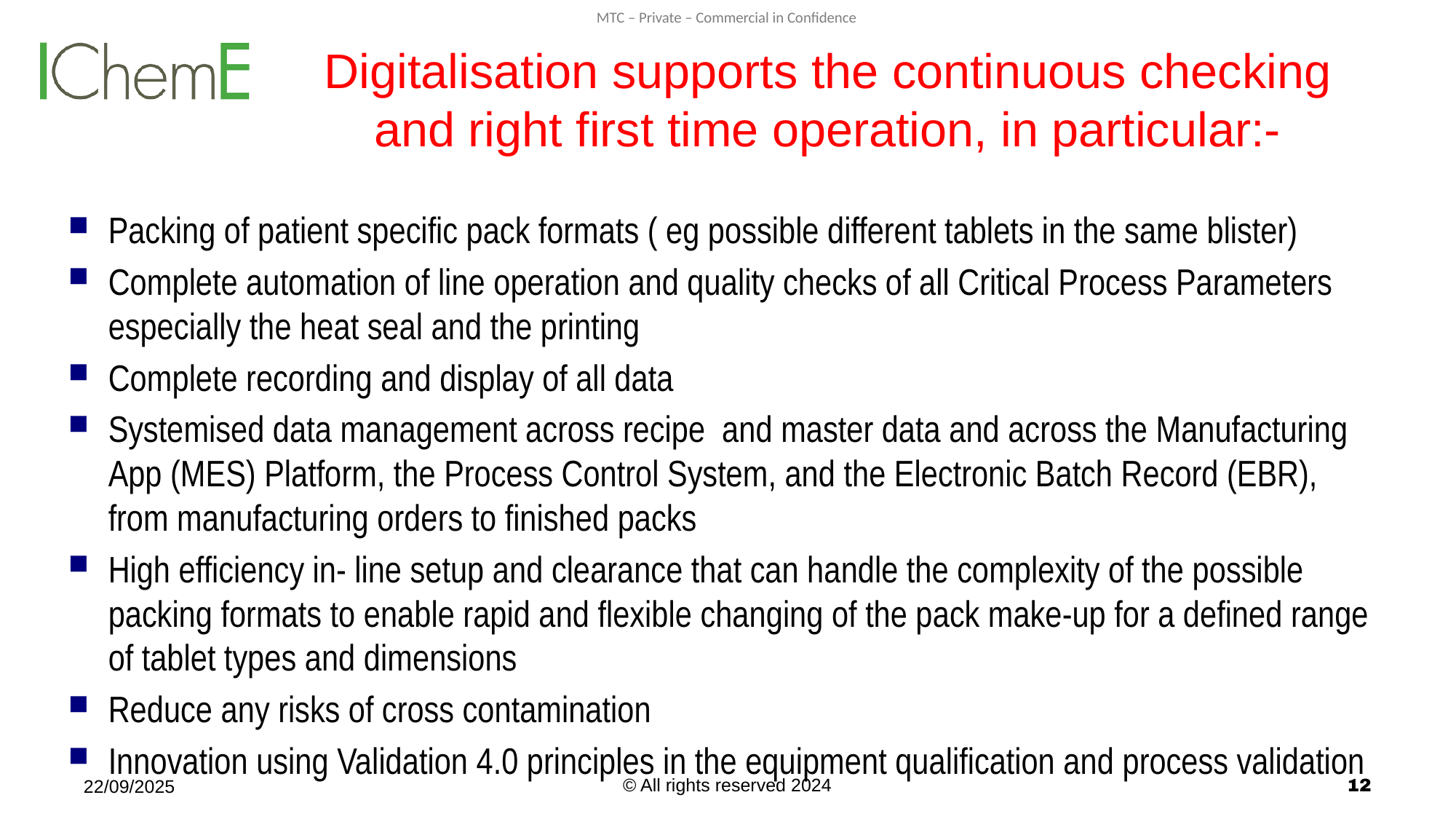

# Digitalisation supports the continuous checking and right first time operation, in particular:-
Packing of patient specific pack formats ( eg possible different tablets in the same blister)
Complete automation of line operation and quality checks of all Critical Process Parameters especially the heat seal and the printing
Complete recording and display of all data
Systemised data management across recipe  and master data and across the Manufacturing App (MES) Platform, the Process Control System, and the Electronic Batch Record (EBR), from manufacturing orders to finished packs
High efficiency in- line setup and clearance that can handle the complexity of the possible packing formats to enable rapid and flexible changing of the pack make-up for a defined range of tablet types and dimensions
Reduce any risks of cross contamination
Innovation using Validation 4.0 principles in the equipment qualification and process validation
22/09/2025
© All rights reserved 2024
12